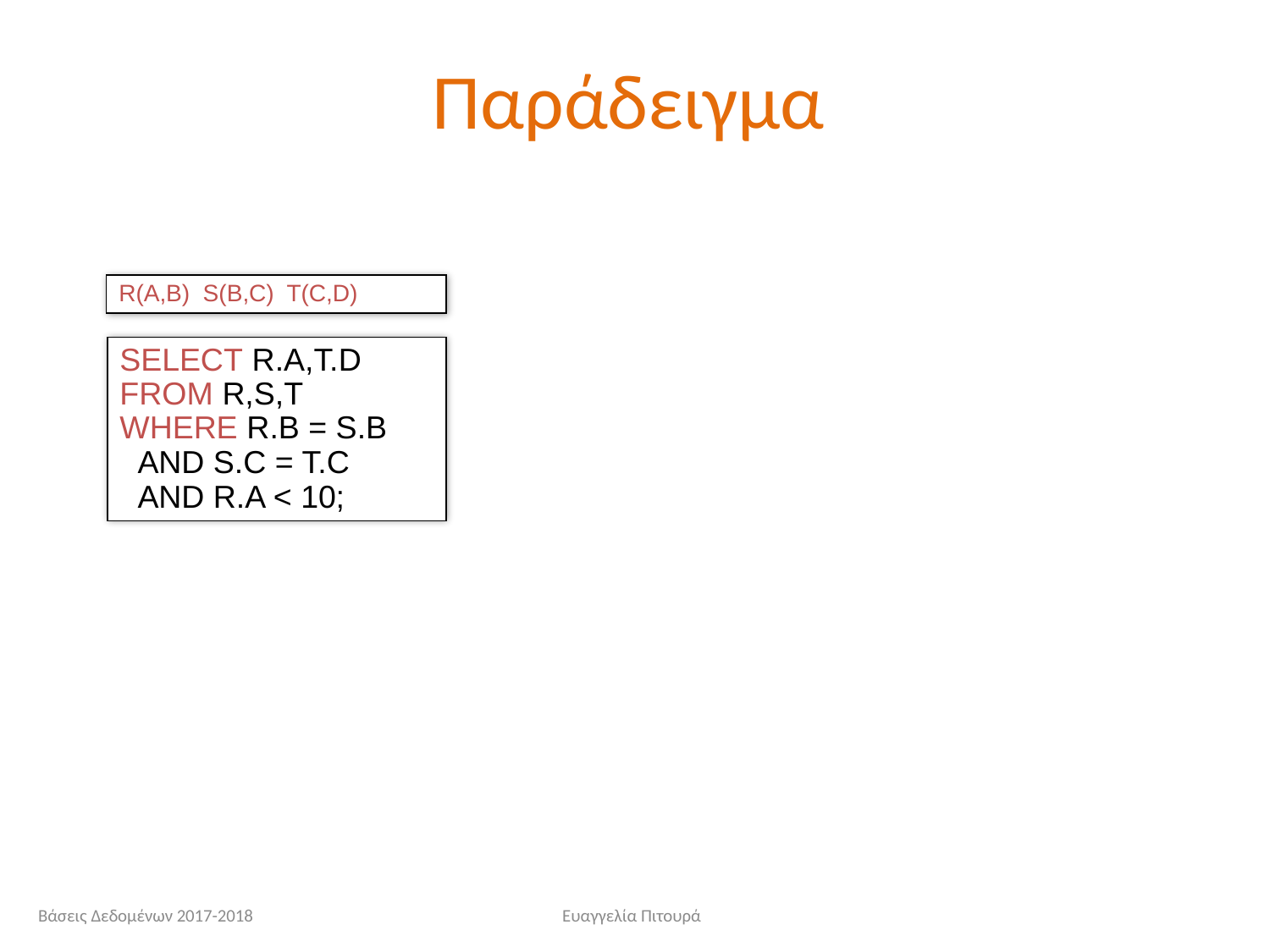

# Παράδειγμα
R(A,B)  S(B,C)  T(C,D)
SELECT R.A,T.D
FROM R,S,T
WHERE R.B = S.B
  AND S.C = T.C
  AND R.A < 10;
Βάσεις Δεδομένων 2017-2018
Ευαγγελία Πιτουρά